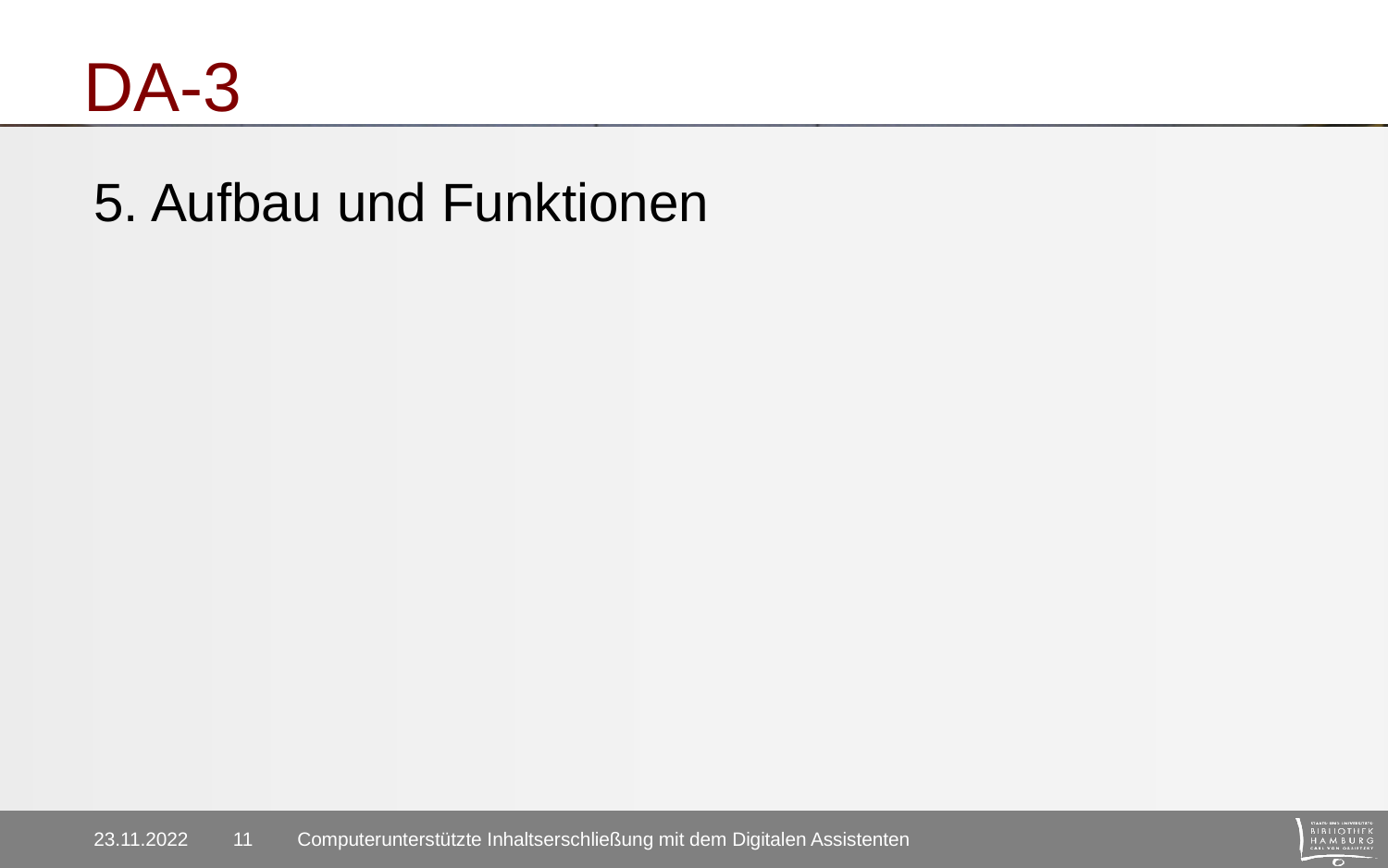

# DA-3
 5. Aufbau und Funktionen

23.11.2022
Computerunterstützte Inhaltserschließung mit dem Digitalen Assistenten
11